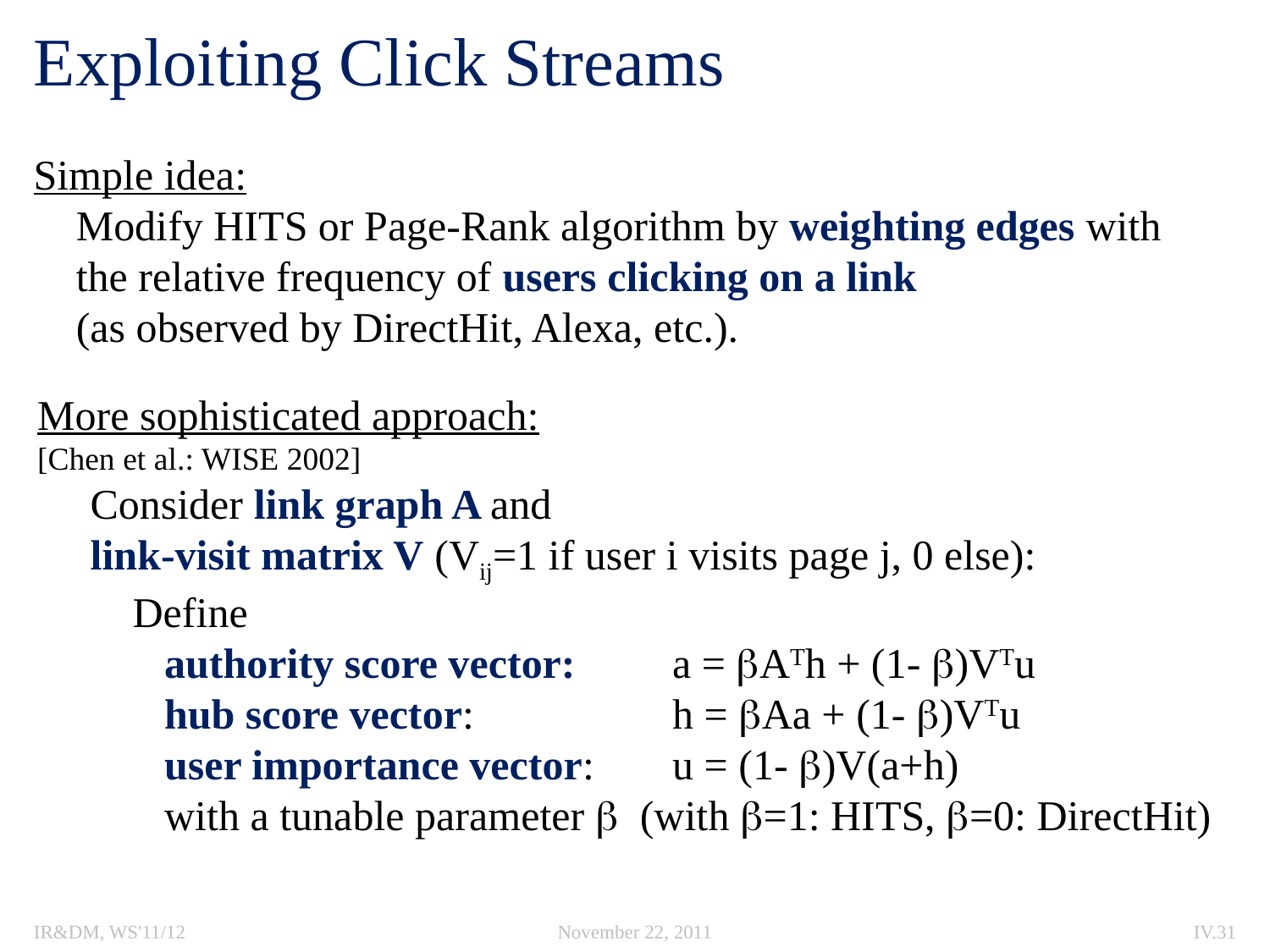

# Exploiting Click Streams
Simple idea:
    Modify HITS or Page-Rank algorithm by weighting edges with
    the relative frequency of users clicking on a link
    (as observed by DirectHit, Alexa, etc.).
More sophisticated approach:
[Chen et al.: WISE 2002]
     Consider link graph A and
     link-visit matrix V (Vij=1 if user i visits page j, 0 else):
         Define
            authority score vector:	a = βATh + (1- β)VTu
            hub score vector:              	h = βAa + (1- β)VTu
            user importance vector:  	u = (1- β)V(a+h)
            with a tunable parameter β  (with β=1: HITS, β=0: DirectHit)

IR&DM, WS'11/12
November 22, 2011
IV.31